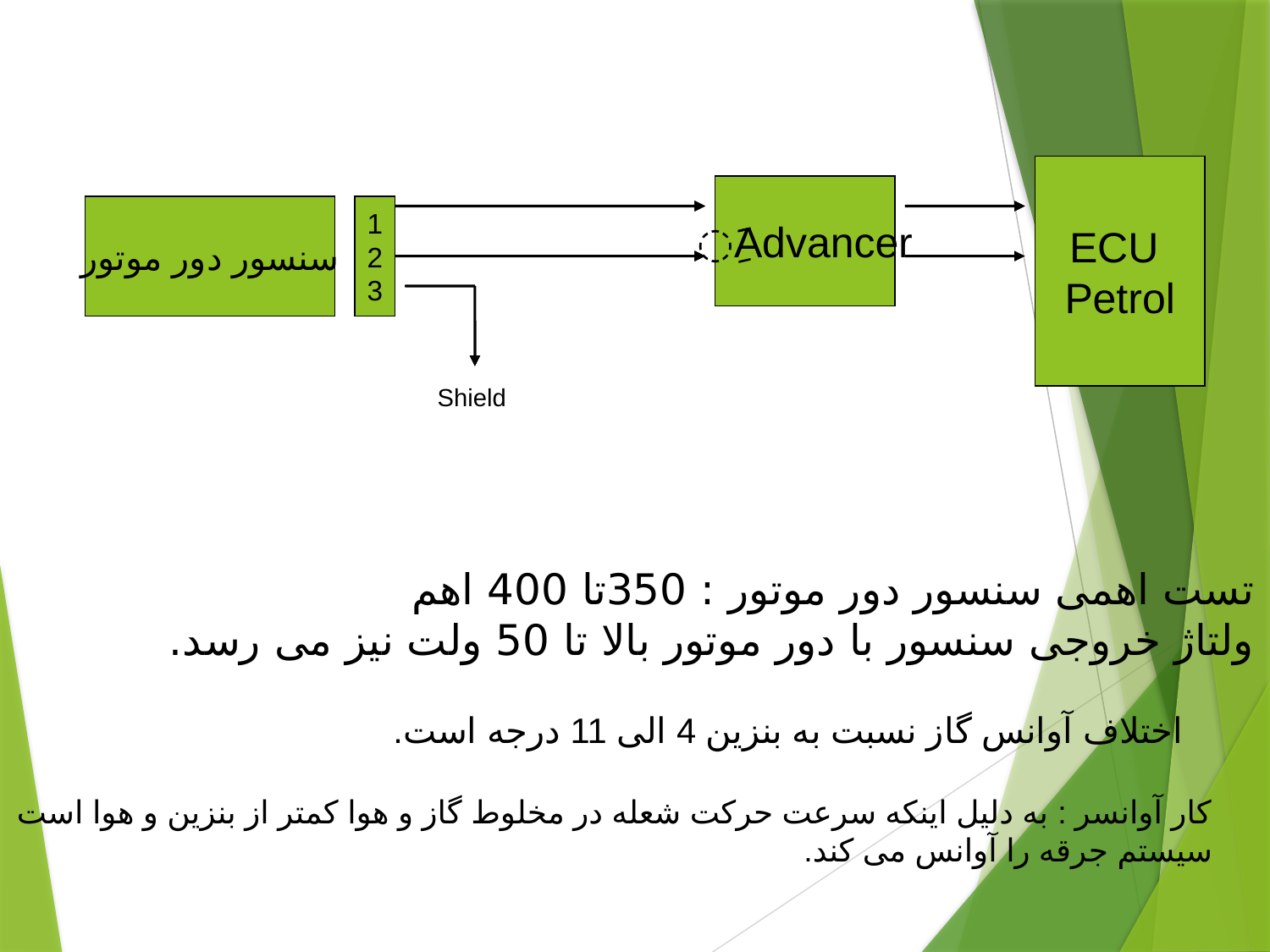

ECU
Petrol
ََِAdvancer
سنسور دور موتور
1
2
3

Shield
تست اهمی سنسور دور موتور : 350تا 400 اهم
ولتاژ خروجی سنسور با دور موتور بالا تا 50 ولت نیز می رسد.
اختلاف آوانس گاز نسبت به بنزین 4 الی 11 درجه است.
 کار آوانسر : به دلیل اینکه سرعت حرکت شعله در مخلوط گاز و هوا کمتر از بنزین و هوا است
 سیستم جرقه را آوانس می کند.